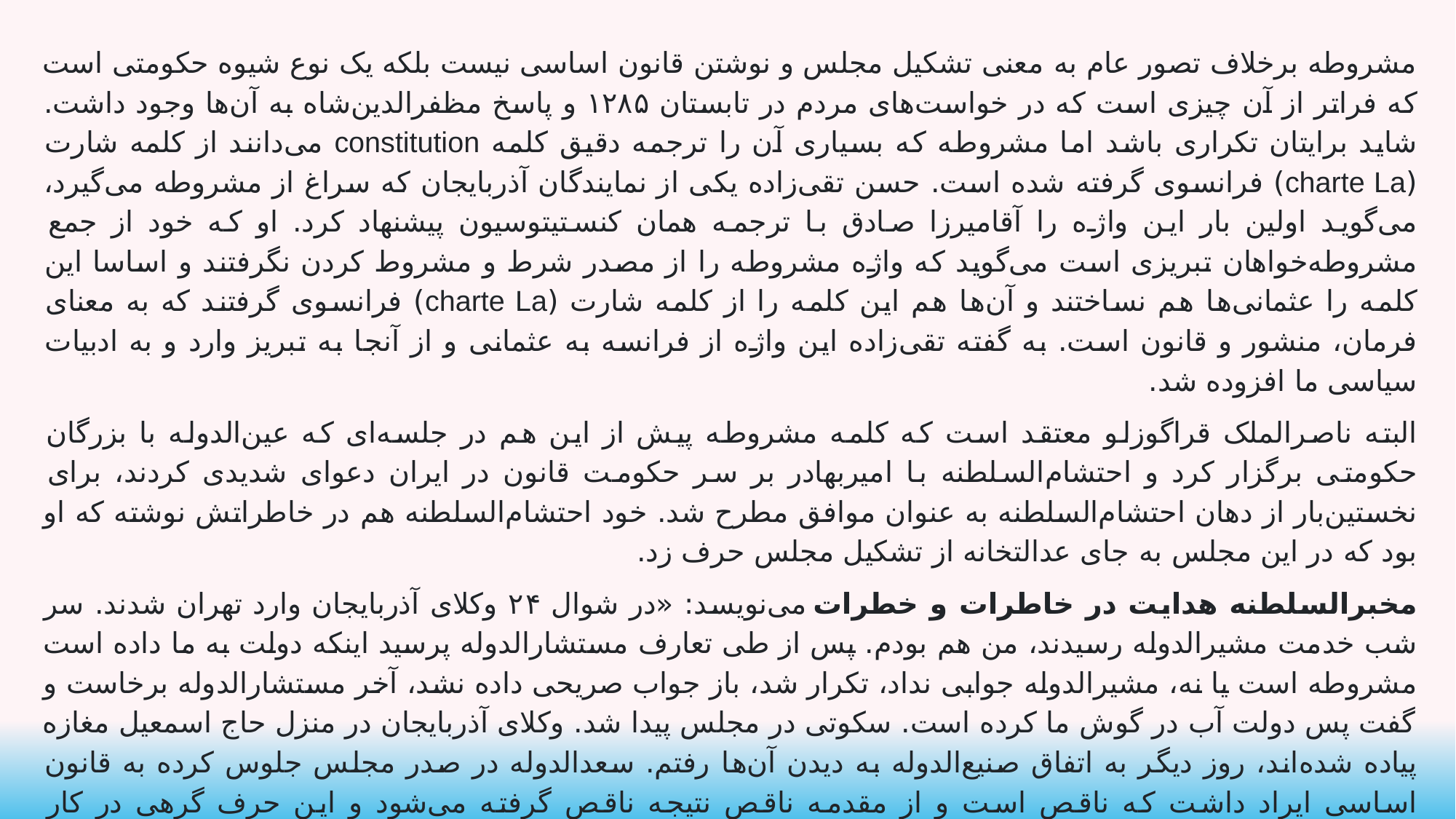

مشروطه برخلاف تصور عام به‌ معنی تشکیل مجلس و نوشتن قانون اساسی نیست بلکه یک ‌نوع شیوه حکومتی است که فراتر از آن چیزی است که در خواست‌های مردم در تابستان ۱۲۸۵ و پاسخ مظفرالدین‌شاه به آن‌ها وجود داشت. شاید برایتان تکراری باشد اما مشروطه که بسیاری آن را ترجمه دقیق کلمه constitution می‌دانند از کلمه شارت (charte La) فرانسوی گرفته شده است. حسن تقی‌زاده یکی از نمایندگان آذربایجان که سراغ از مشروطه می‌گیرد، می‌گوید اولین‌ بار این واژه را آقامیرزا صادق با ترجمه همان کنستیتوسیون پیشنهاد کرد. او که خود از جمع مشروطه‌خواهان تبریزی است می‌گوید که واژه مشروطه را از مصدر شرط و مشروط کردن نگرفتند و اساسا این کلمه را عثمانی‌ها هم نساختند و آن‌ها هم این کلمه را از کلمه شارت (charte La) فرانسوی گرفتند که به‌ معنای فرمان، منشور و قانون است. به گفته تقی‌زاده این واژه از فرانسه به عثمانی و از آنجا به تبریز وارد و به ادبیات سیاسی ما افزوده شد.
البته ناصرالملک قراگوزلو معتقد است که کلمه مشروطه پیش از این هم در جلسه‌ای که عین‌الدوله با بزرگان حکومتی برگزار کرد و احتشام‌السلطنه با امیربهادر بر سر حکومت قانون در ایران دعوای شدیدی کردند، برای نخستین‌بار از دهان احتشام‌السلطنه به‌ عنوان موافق مطرح شد. خود احتشام‌السلطنه هم در خاطراتش نوشته که او بود که در این مجلس به ‌جای عدالتخانه از تشکیل مجلس حرف زد.
مخبرالسلطنه هدایت در خاطرات و خطرات می‌نویسد: «در شوال ۲۴ وکلای آذربایجان وارد تهران شدند. سر شب خدمت مشیرالدوله رسیدند، من‌ هم بودم. پس از طی تعارف مستشارالدوله پرسید اینکه دولت به ما داده است مشروطه است یا نه، مشیرالدوله جوابی نداد، تکرار شد، باز جواب صریحی داده نشد، آخر مستشارالدوله برخاست و گفت پس دولت آب در گوش ما کرده است. سکوتی در مجلس پیدا شد. وکلای آذربایجان در منزل حاج اسمعیل مغازه پیاده شده‌اند، روز دیگر به‌ اتفاق صنیع‌الدوله به دیدن آن‌ها رفتم. سعدالدوله در صدر مجلس جلوس کرده به قانون اساسی ایراد داشت که ناقص است و از مقدمه ناقص نتیجه ناقص گرفته می‌شود و این حرف گرهی در کار مشروطیت انداخت که هنوز گشوده نشده است.»